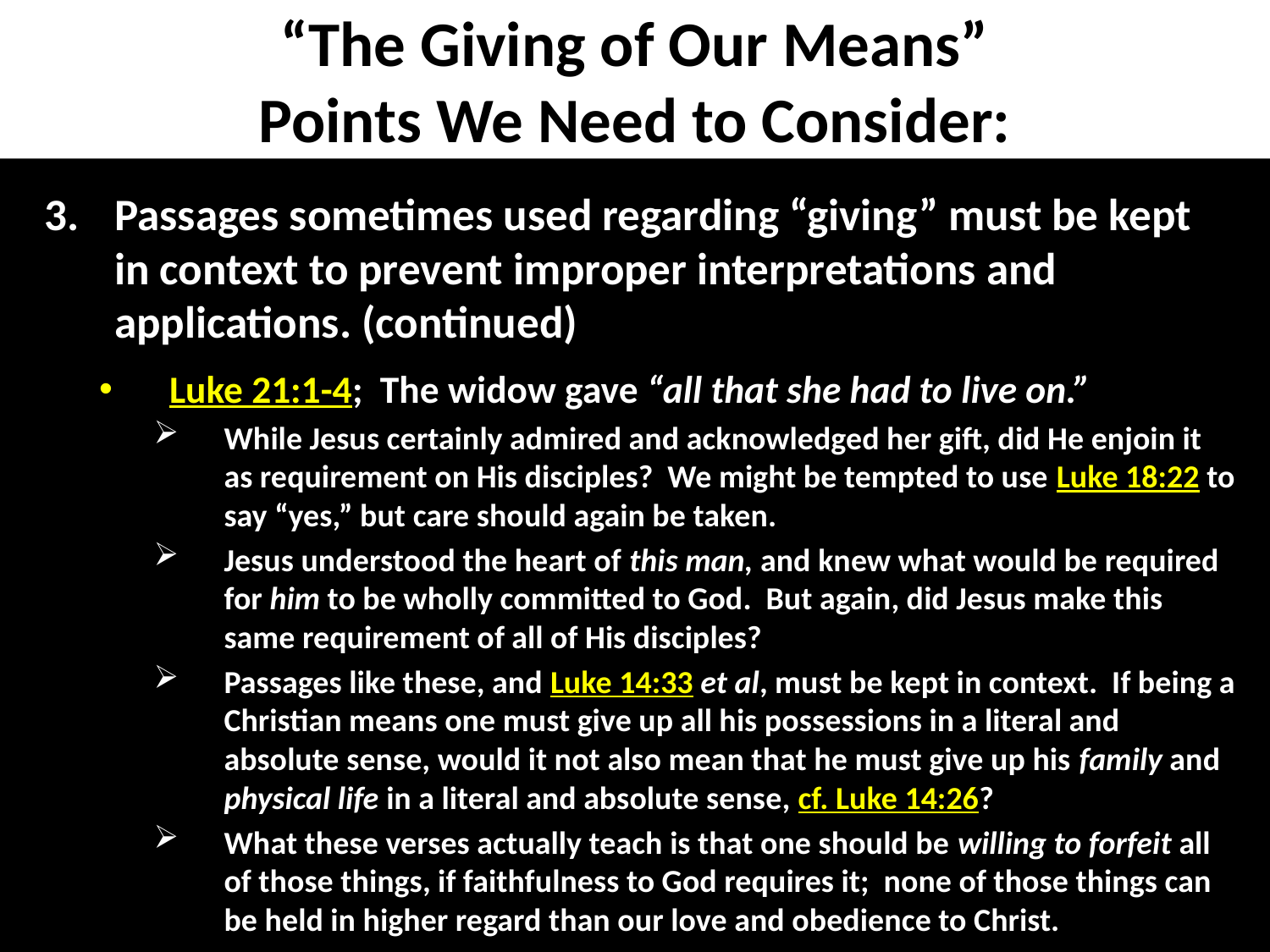

# “The Giving of Our Means” Points We Need to Consider:
Passages sometimes used regarding “giving” must be kept in context to prevent improper interpretations and applications. (continued)
Luke 21:1-4;  The widow gave “all that she had to live on.”
While Jesus certainly admired and acknowledged her gift, did He enjoin it as requirement on His disciples?  We might be tempted to use Luke 18:22 to say “yes,” but care should again be taken.
Jesus understood the heart of this man, and knew what would be required for him to be wholly committed to God.  But again, did Jesus make this same requirement of all of His disciples?
Passages like these, and Luke 14:33 et al, must be kept in context.  If being a Christian means one must give up all his possessions in a literal and absolute sense, would it not also mean that he must give up his family and physical life in a literal and absolute sense, cf. Luke 14:26?
What these verses actually teach is that one should be willing to forfeit all of those things, if faithfulness to God requires it;  none of those things can be held in higher regard than our love and obedience to Christ.